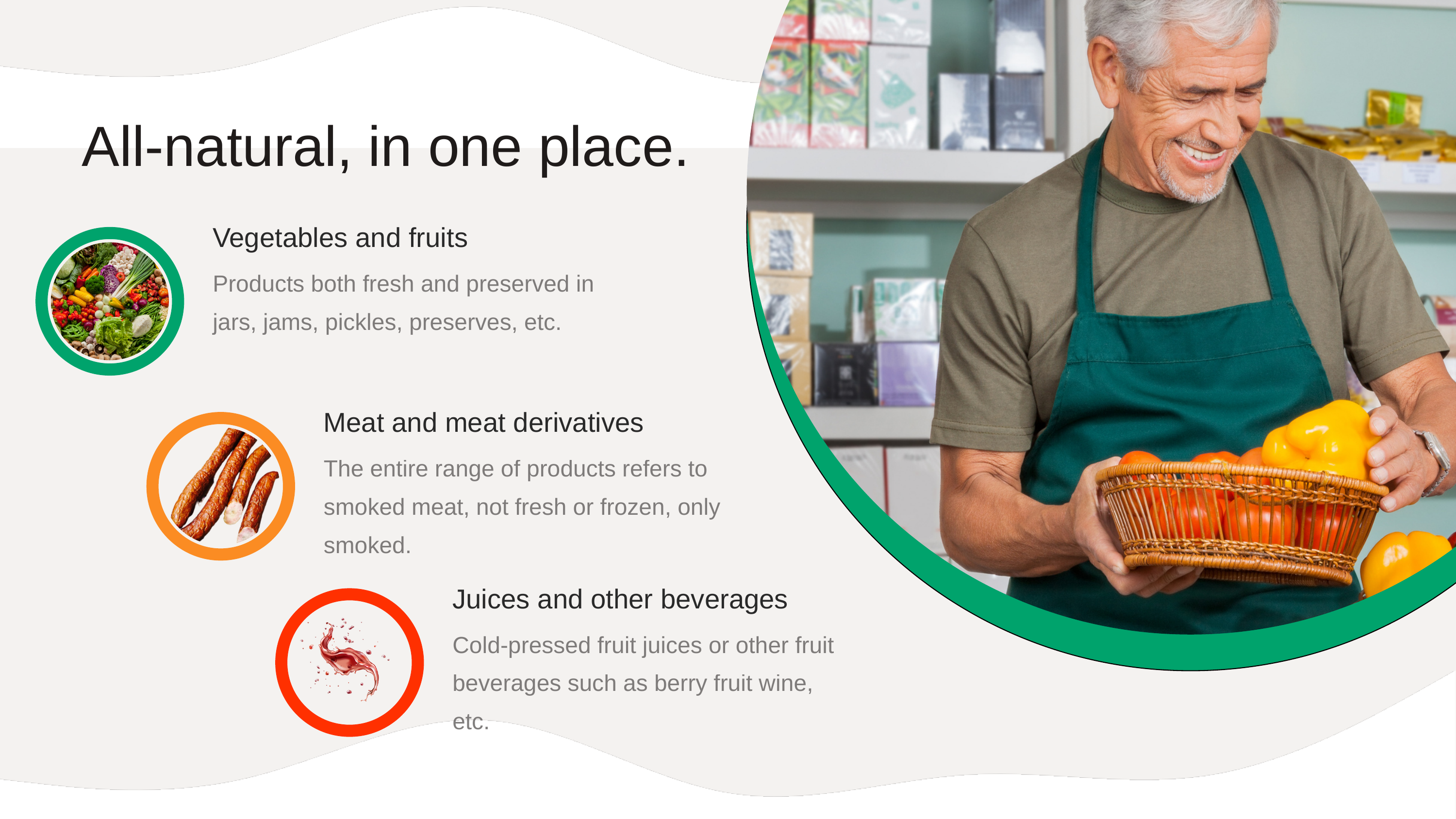

All-natural, in one place.
Vegetables and fruits

Products both fresh and preserved in jars, jams, pickles, preserves, etc.
Meat and meat derivatives

The entire range of products refers to smoked meat, not fresh or frozen, only smoked.
Juices and other beverages

Cold-pressed fruit juices or other fruit beverages such as berry fruit wine, etc.